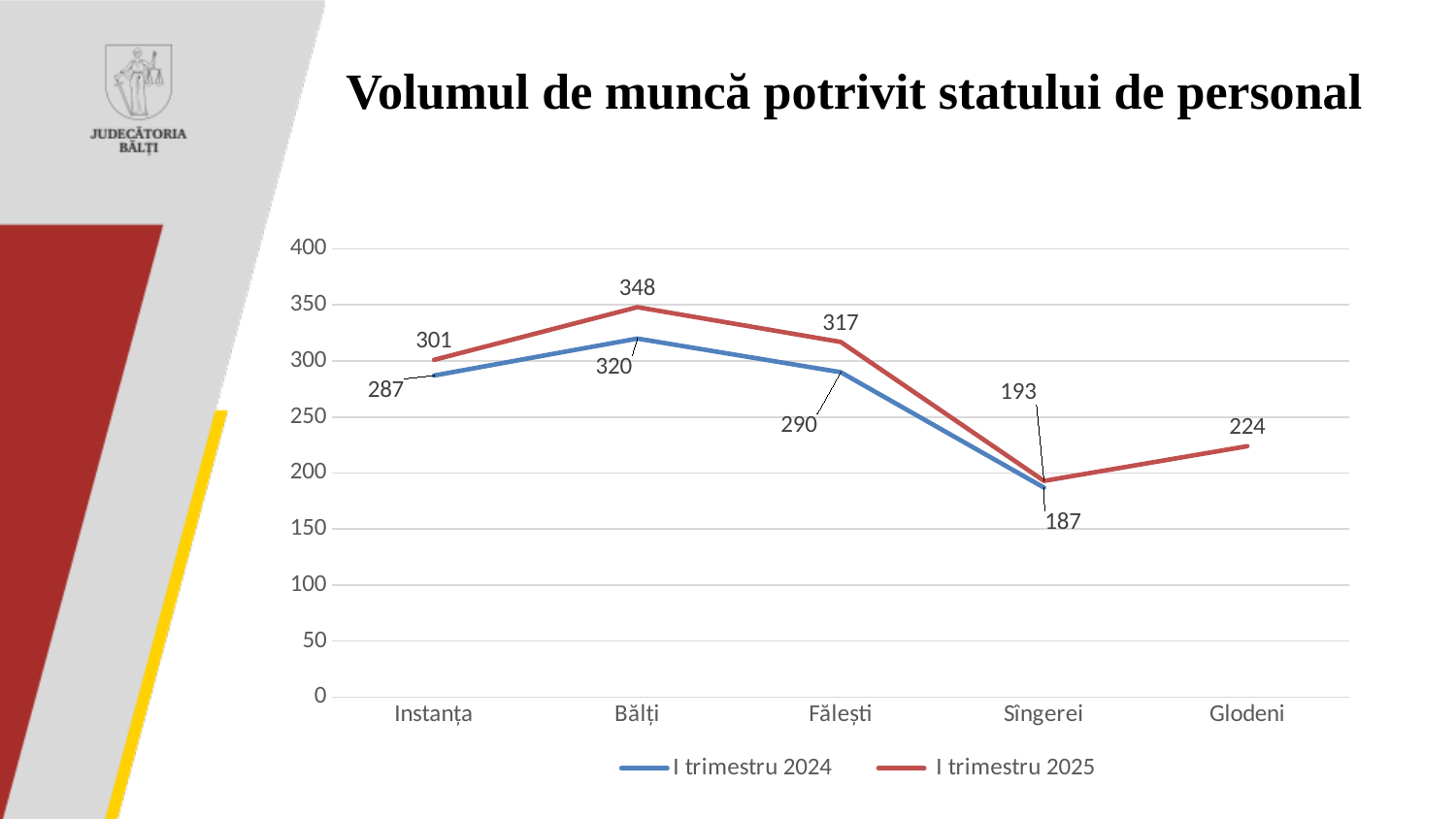

# Volumul de muncă potrivit statului de personal

### Chart

| Category | I trimestru 2024 |  I trimestru 2025 | Coloană1 |
|---|---|---|---|
| Instanța | 287.0 | 301.0 | None |
| Bălți | 320.0 | 348.0 | None |
| Fălești | 290.0 | 317.0 | None |
| Sîngerei | 187.0 | 193.0 | None |
| Glodeni | None | 224.0 | None |